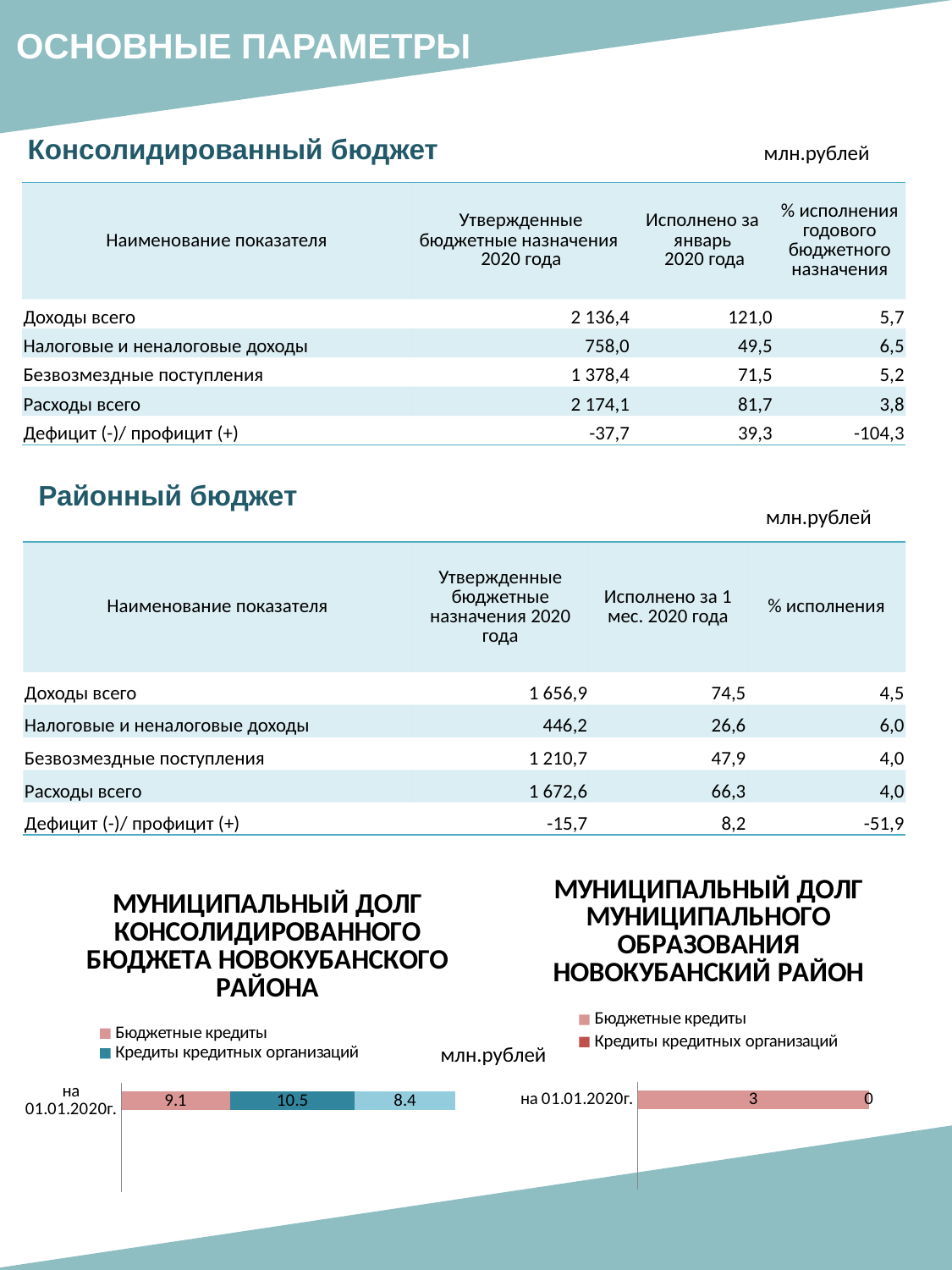

ОСНОВНЫЕ ПАРАМЕТРЫ
Консолидированный бюджет
млн.рублей
| Наименование показателя | Утвержденные бюджетные назначения 2020 года | Исполнено за январь 2020 года | % исполнения годового бюджетного назначения |
| --- | --- | --- | --- |
| Доходы всего | 2 136,4 | 121,0 | 5,7 |
| Налоговые и неналоговые доходы | 758,0 | 49,5 | 6,5 |
| Безвозмездные поступления | 1 378,4 | 71,5 | 5,2 |
| Расходы всего | 2 174,1 | 81,7 | 3,8 |
| Дефицит (-)/ профицит (+) | -37,7 | 39,3 | -104,3 |
Районный бюджет
млн.рублей
| Наименование показателя | Утвержденные бюджетные назначения 2020 года | Исполнено за 1 мес. 2020 года | % исполнения |
| --- | --- | --- | --- |
| Доходы всего | 1 656,9 | 74,5 | 4,5 |
| Налоговые и неналоговые доходы | 446,2 | 26,6 | 6,0 |
| Безвозмездные поступления | 1 210,7 | 47,9 | 4,0 |
| Расходы всего | 1 672,6 | 66,3 | 4,0 |
| Дефицит (-)/ профицит (+) | -15,7 | 8,2 | -51,9 |

### Chart: МУНИЦИПАЛЬНЫЙ ДОЛГ МУНИЦИПАЛЬНОГО ОБРАЗОВАНИЯ НОВОКУБАНСКИЙ РАЙОН

| Category | Бюджетные кредиты | Кредиты кредитных организаций |
|---|---|---|
| на 01.01.2020г. | 3.0 | 0.0 |

### Chart: МУНИЦИПАЛЬНЫЙ ДОЛГ КОНСОЛИДИРОВАННОГО БЮДЖЕТА НОВОКУБАНСКОГО РАЙОНА

| Category | Бюджетные кредиты | Кредиты кредитных организаций | муниципальные гарантии |
|---|---|---|---|
| на 01.01.2020г. | 9.1 | 10.5 | 8.4 |
млн.рублей